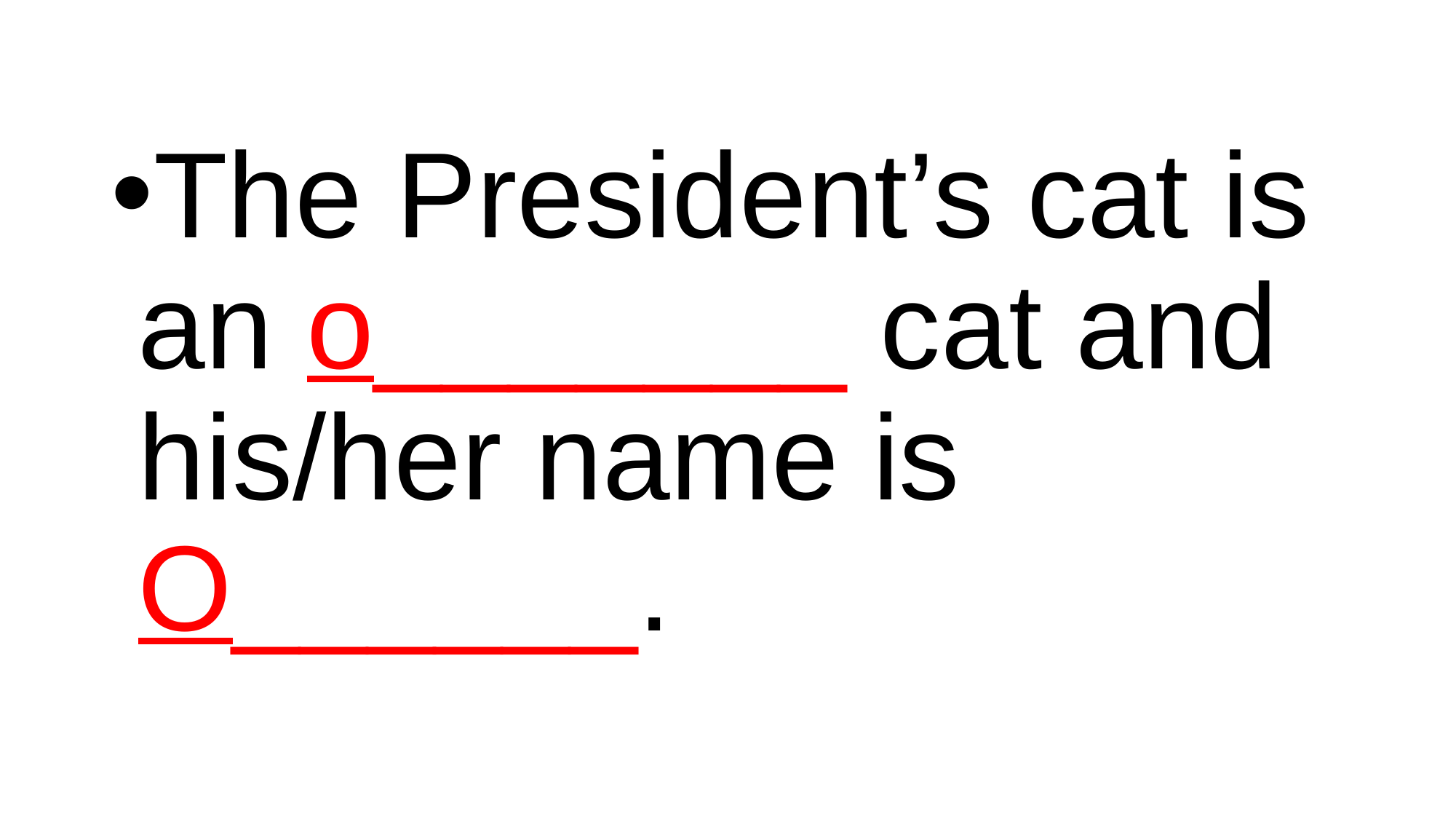

#
The President’s cat is an o_______ cat and his/her name is O______.